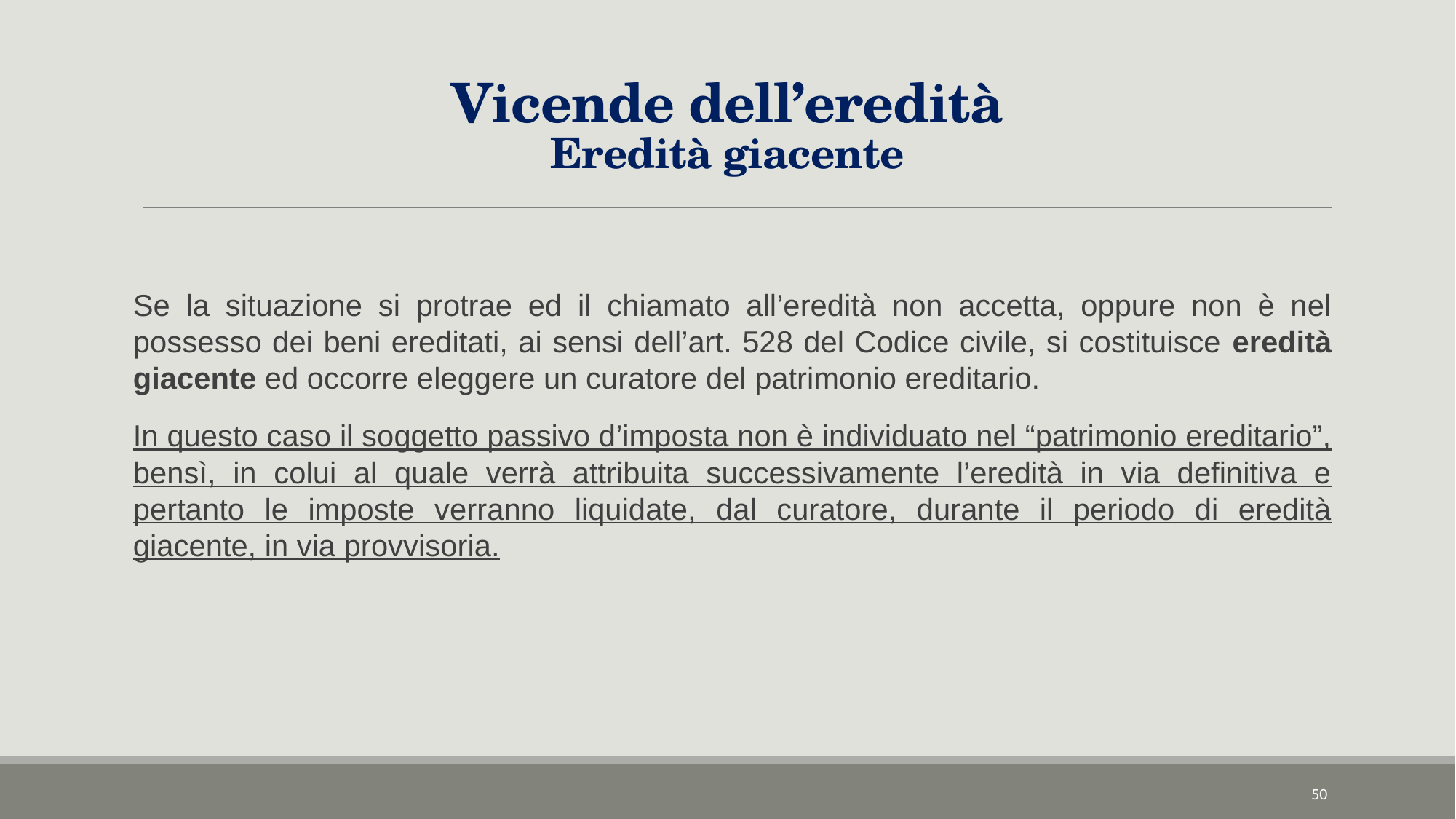

# Vicende dell’eredità Eredità giacente
Se la situazione si protrae ed il chiamato all’eredità non accetta, oppure non è nel possesso dei beni ereditati, ai sensi dell’art. 528 del Codice civile, si costituisce eredità giacente ed occorre eleggere un curatore del patrimonio ereditario.
In questo caso il soggetto passivo d’imposta non è individuato nel “patrimonio ereditario”, bensì, in colui al quale verrà attribuita successivamente l’eredità in via definitiva e pertanto le imposte verranno liquidate, dal curatore, durante il periodo di eredità giacente, in via provvisoria.
50